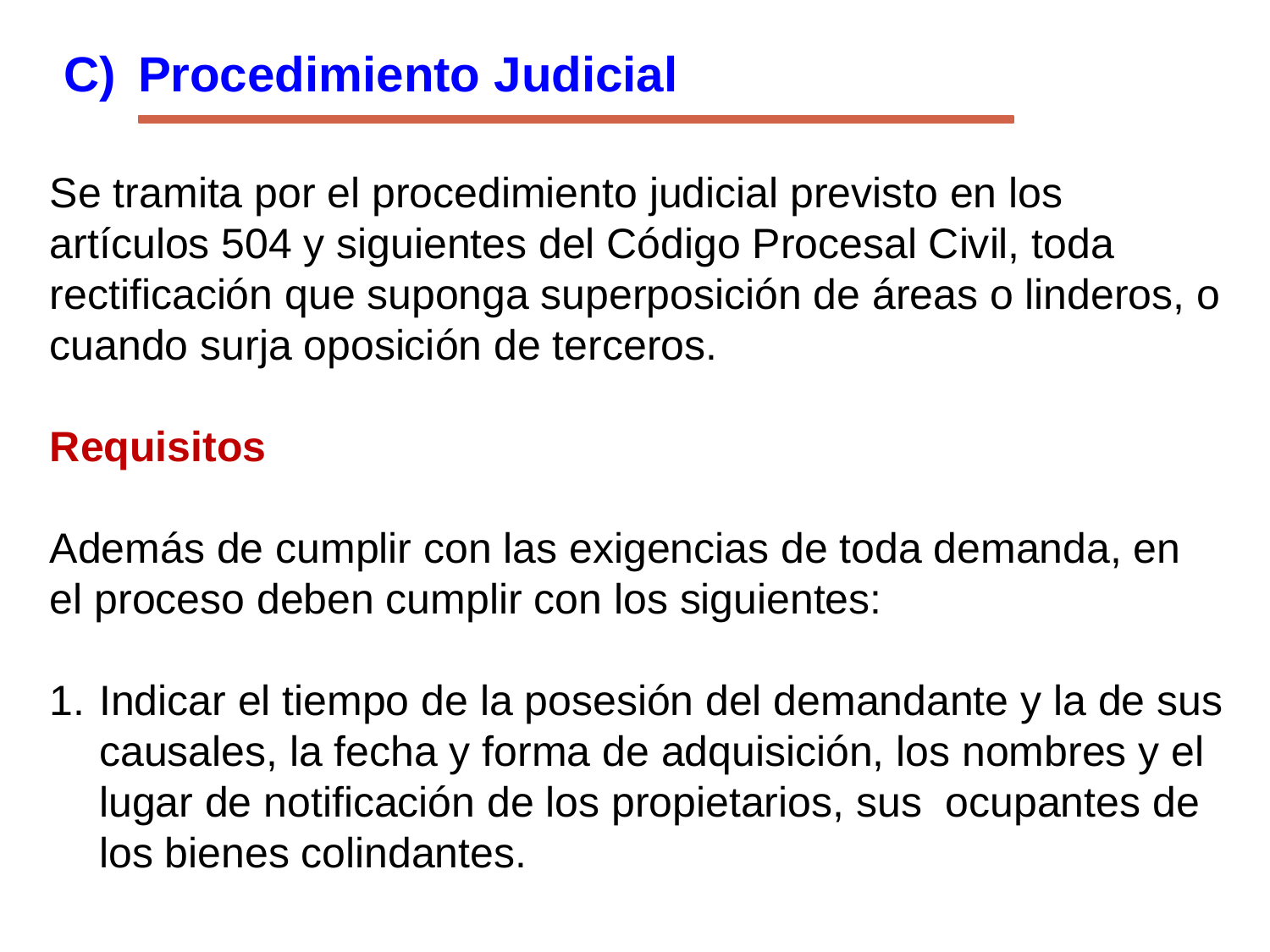

C)	Procedimiento Judicial

Se tramita por el procedimiento judicial previsto en los artículos 504 y siguientes del Código Procesal Civil, toda rectificación que suponga superposición de áreas o linderos, o cuando surja oposición de terceros.

Requisitos

Además de cumplir con las exigencias de toda demanda, en el proceso deben cumplir con los siguientes:

1.	Indicar el tiempo de la posesión del demandante y la de sus causales, la fecha y forma de adquisición, los nombres y el lugar de notificación de los propietarios, sus  ocupantes de los bienes colindantes.